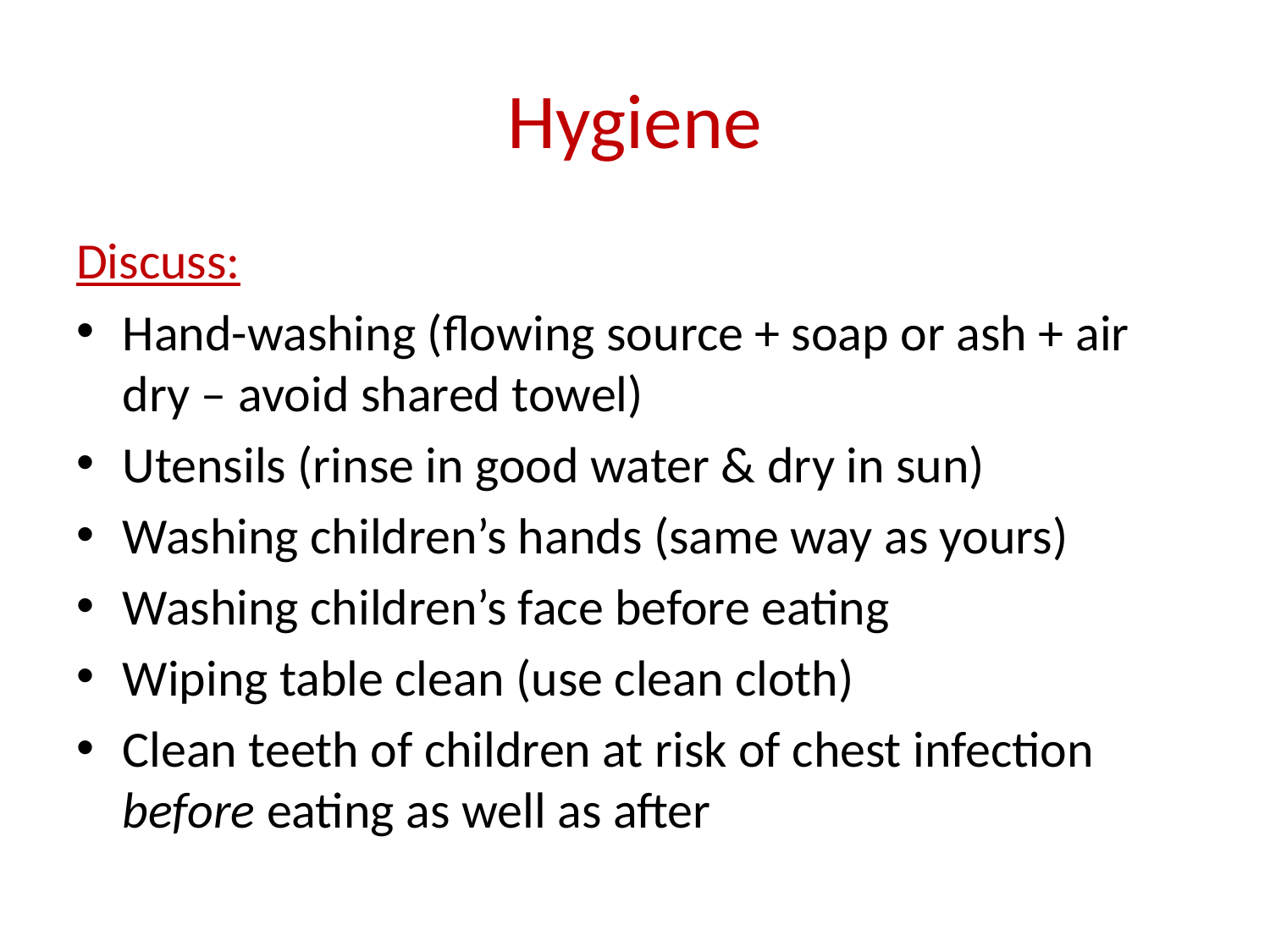

# Hygiene
Discuss:
Hand-washing (flowing source + soap or ash + air dry – avoid shared towel)
Utensils (rinse in good water & dry in sun)
Washing children’s hands (same way as yours)
Washing children’s face before eating
Wiping table clean (use clean cloth)
Clean teeth of children at risk of chest infection before eating as well as after